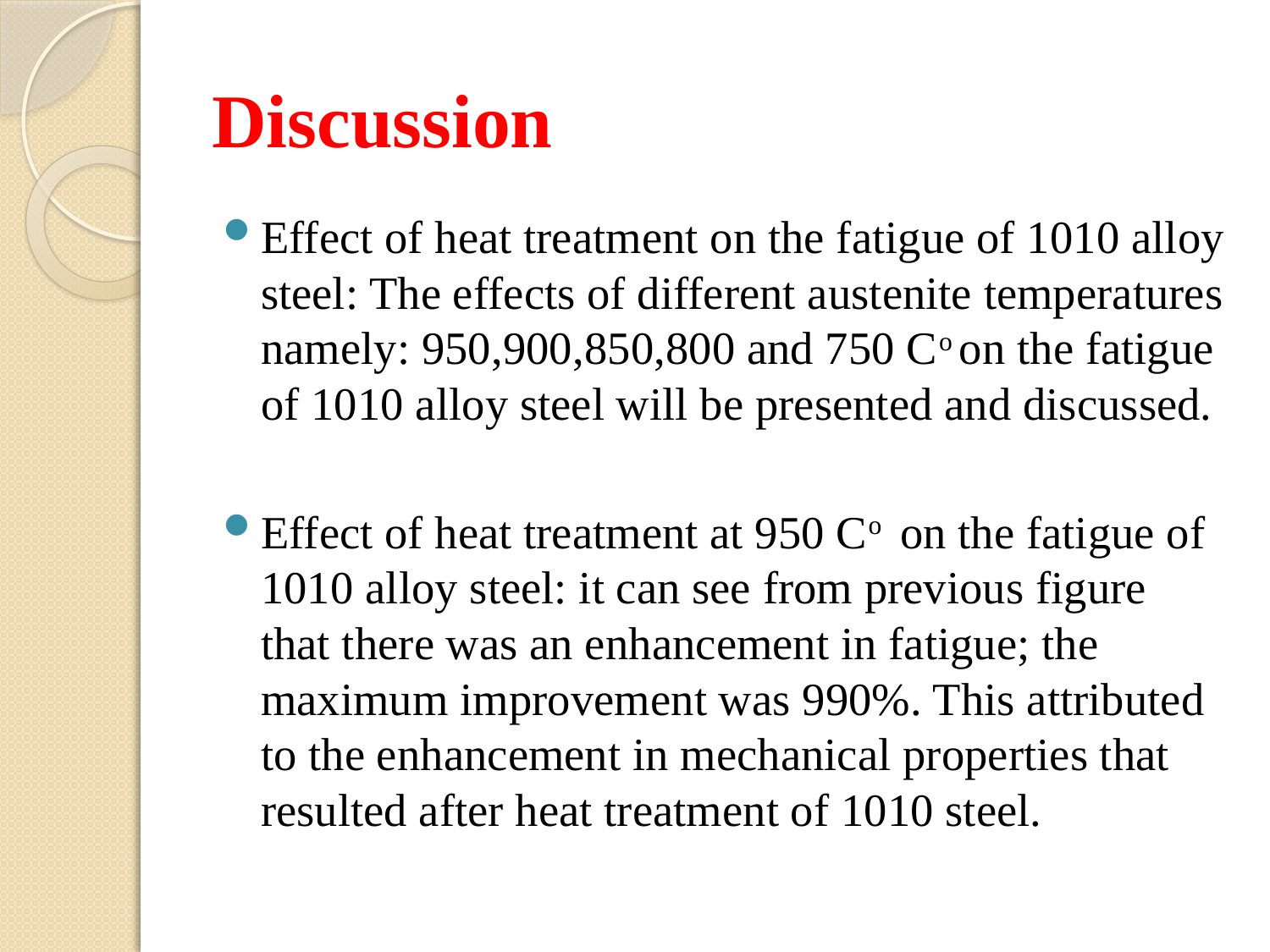

# Discussion
Effect of heat treatment on the fatigue of 1010 alloy steel: The effects of different austenite temperatures namely: 950,900,850,800 and 750 Co on the fatigue of 1010 alloy steel will be presented and discussed.

Effect of heat treatment at 950 Co  on the fatigue of 1010 alloy steel: it can see from previous figure that there was an enhancement in fatigue; the maximum improvement was 990%. This attributed to the enhancement in mechanical properties that resulted after heat treatment of 1010 steel.